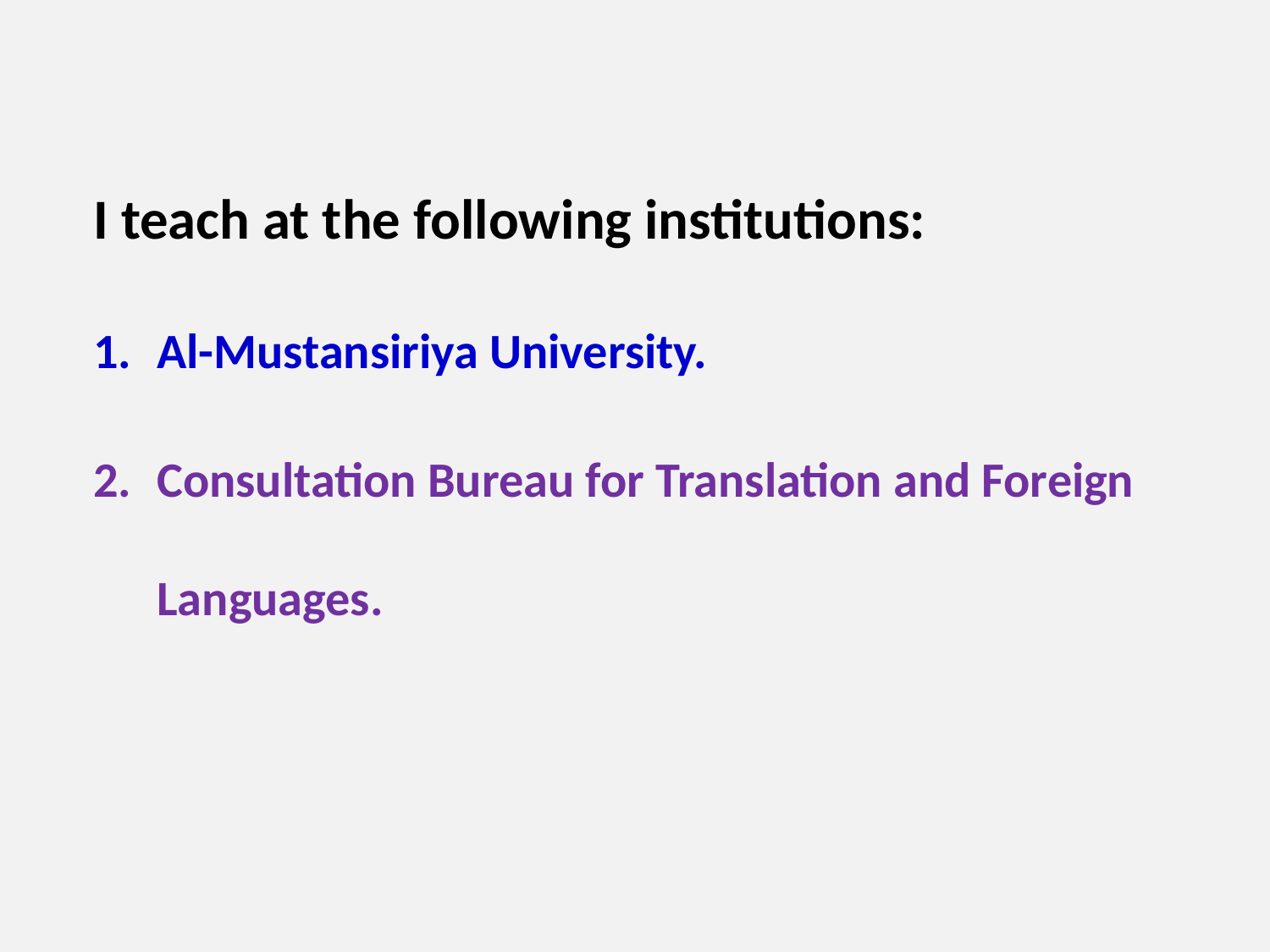

I teach at the following institutions:
Al-Mustansiriya University.
Consultation Bureau for Translation and Foreign Languages.